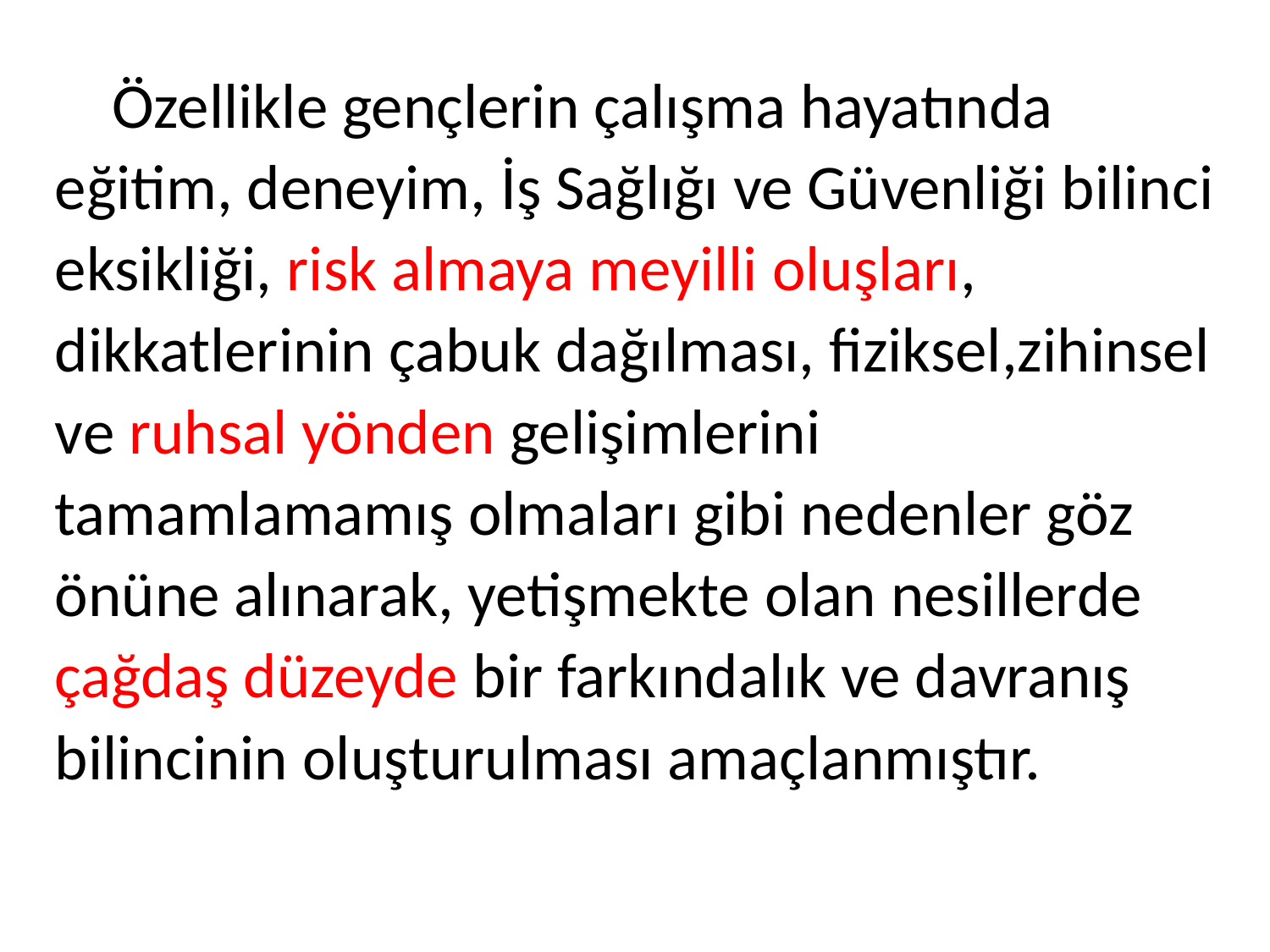

Özellikle gençlerin çalışma hayatında eğitim, deneyim, İş Sağlığı ve Güvenliği bilinci eksikliği, risk almaya meyilli oluşları, dikkatlerinin çabuk dağılması, fiziksel,zihinsel ve ruhsal yönden gelişimlerini tamamlamamış olmaları gibi nedenler göz önüne alınarak, yetişmekte olan nesillerde çağdaş düzeyde bir farkındalık ve davranış bilincinin oluşturulması amaçlanmıştır.